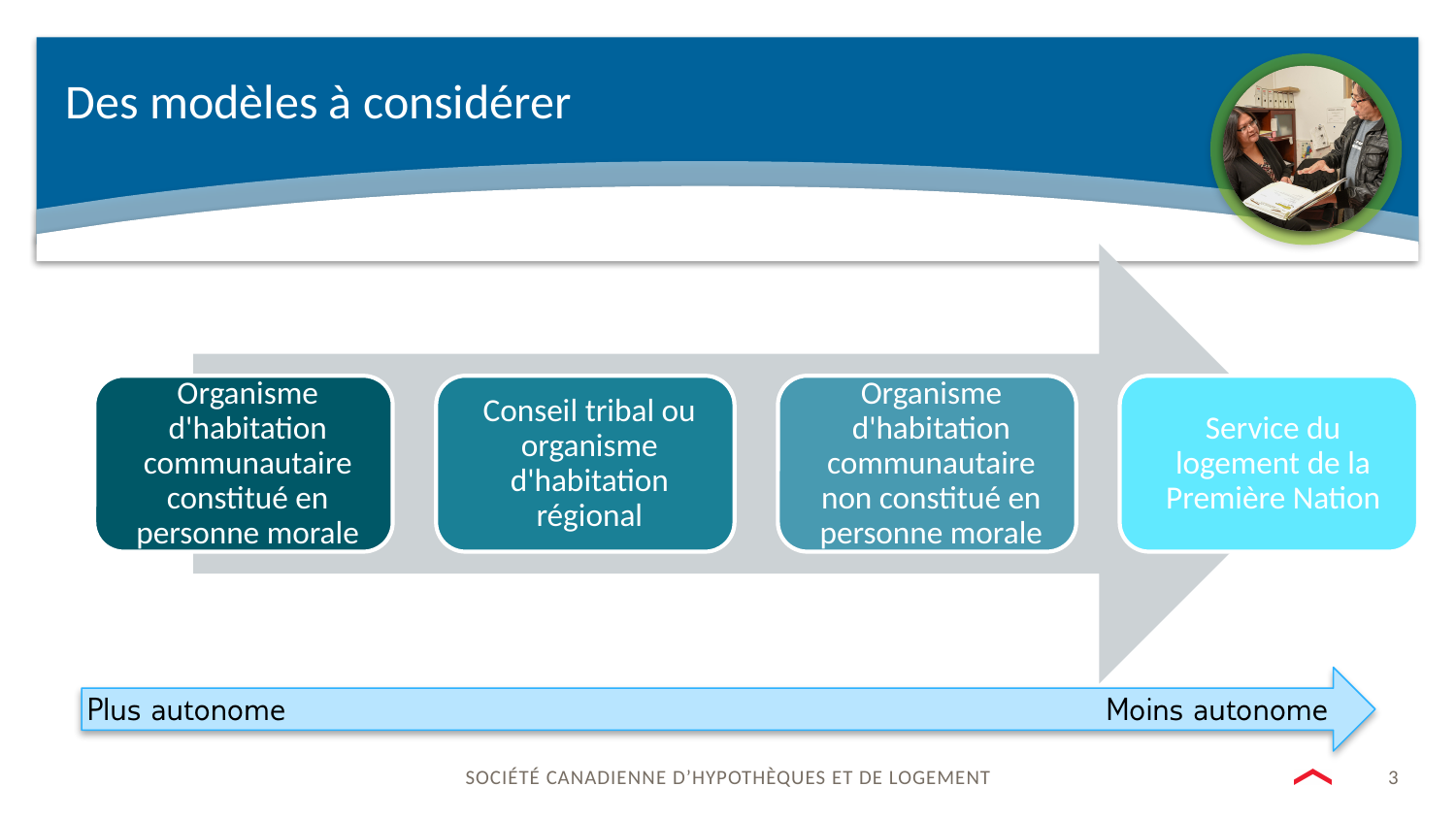

# Des modèles à considérer
Organisme d'habitation communautaire constitué en personne morale
Conseil tribal ou organisme d'habitation régional
Organisme d'habitation communautaire non constitué en personne morale
Service du logement de la Première Nation

Plus autonome  				                              Moins autonome
3